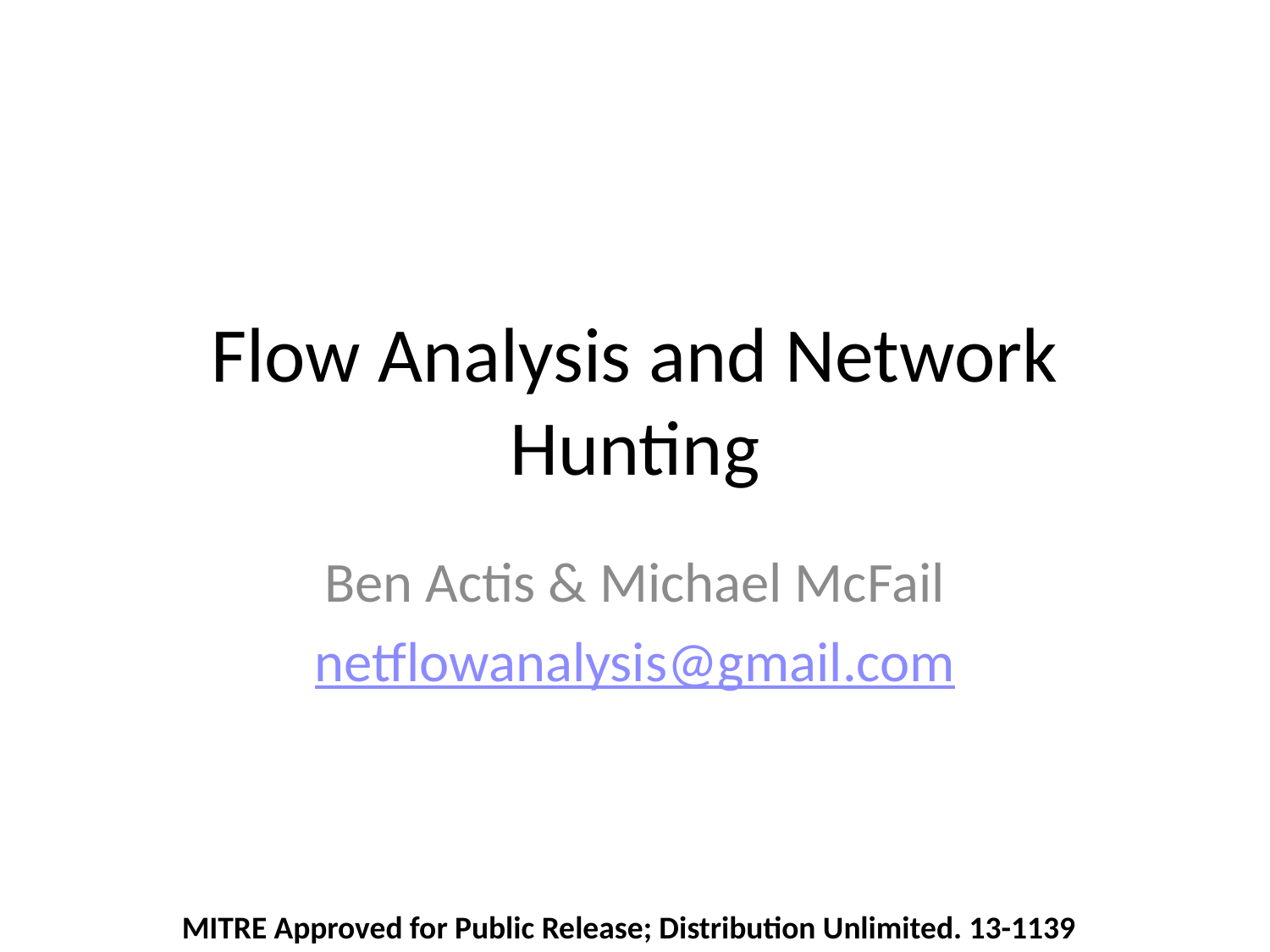

# Flow Analysis and Network Hunting
Ben Actis & Michael McFail
netflowanalysis@gmail.com

MITRE Approved for Public Release; Distribution Unlimited. 13-1139